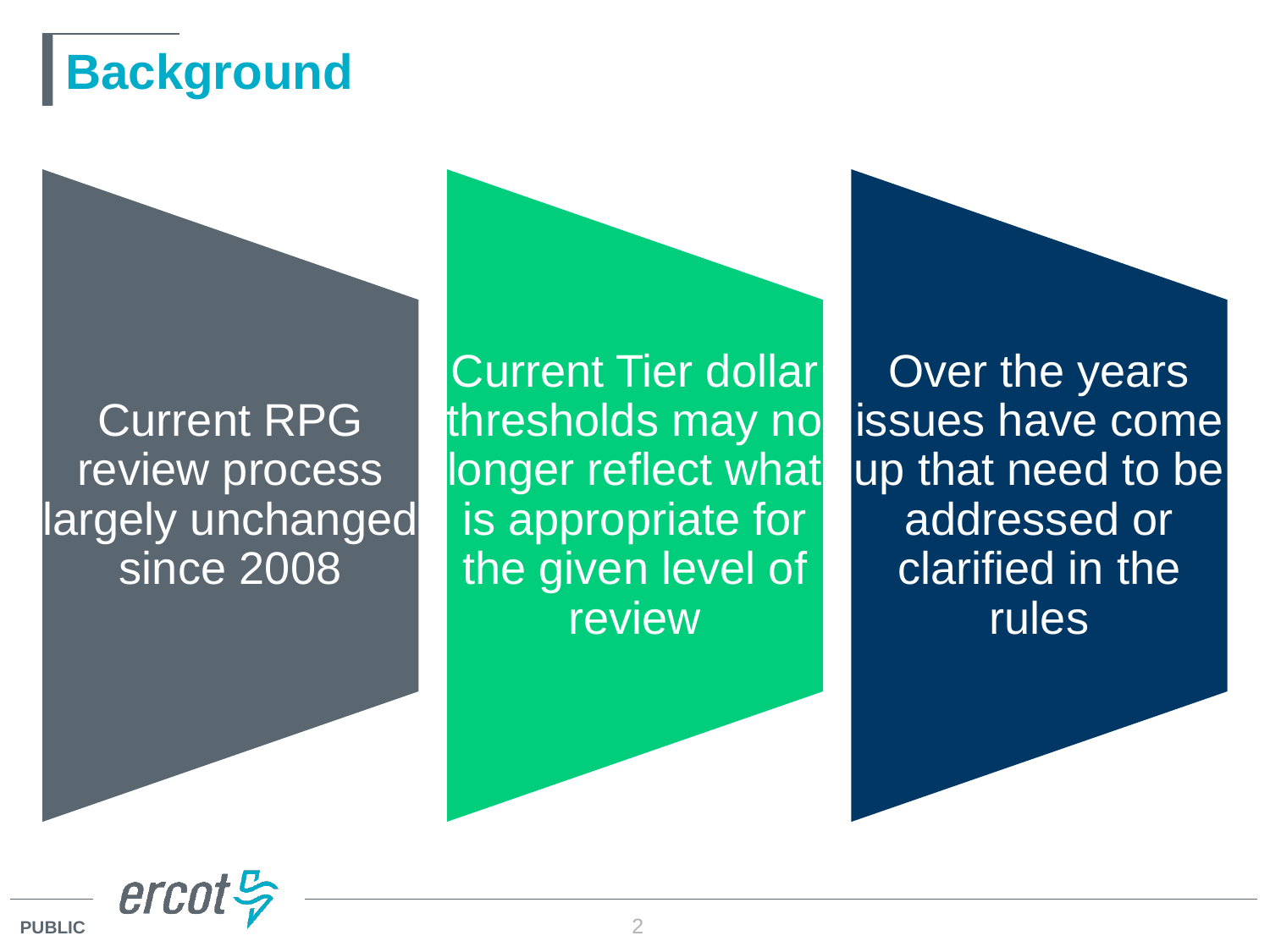

# Background
Current RPG review process largely unchanged since 2008
Current Tier dollar thresholds may no longer reflect what is appropriate for the given level of review
Over the years issues have come up that need to be addressed or clarified in the rules
2